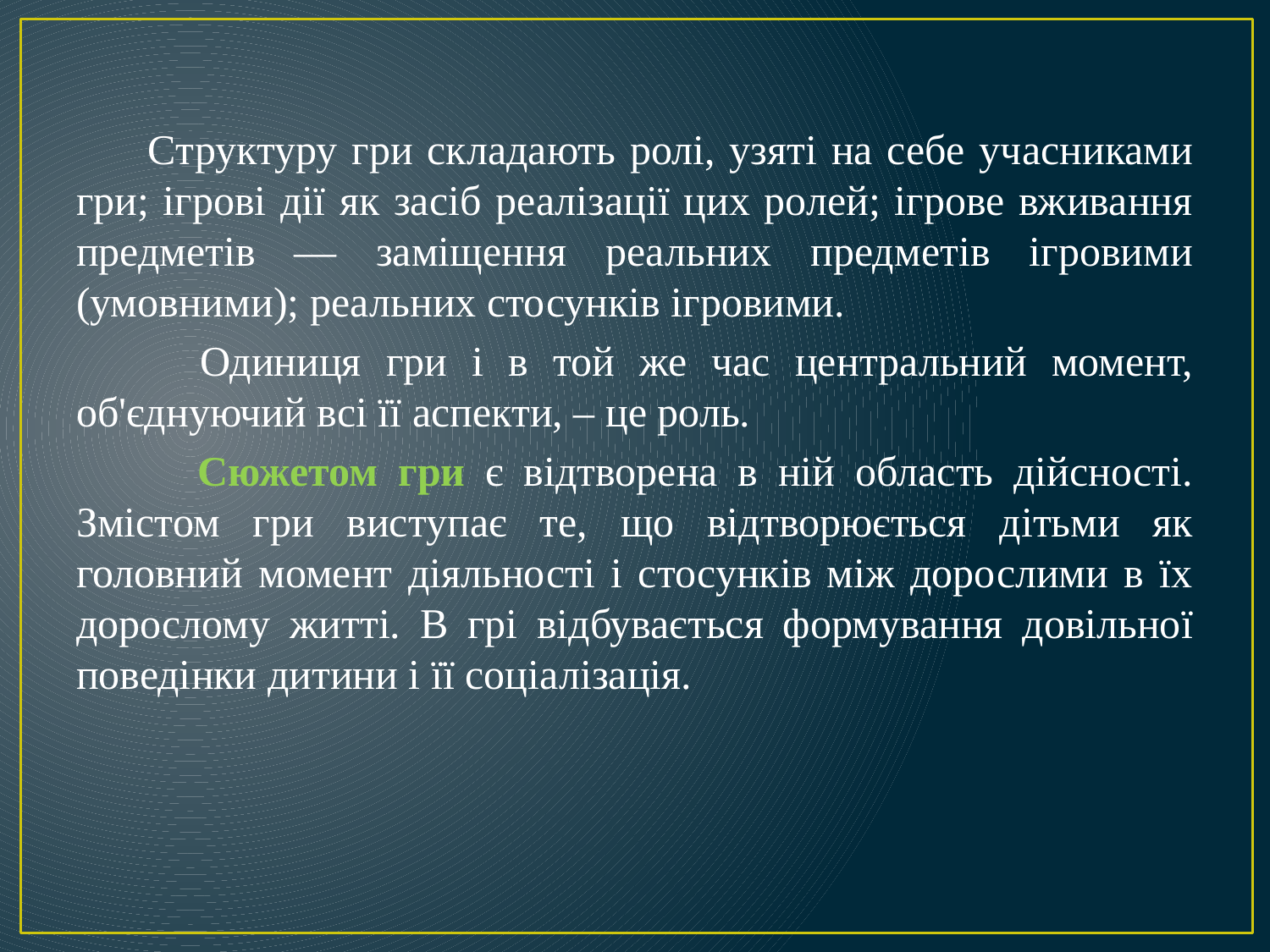

Структуру гри складають ролі, узяті на себе учасниками гри; ігрові дії як засіб реалізації цих ролей; ігрове вживання предметів — заміщення реальних предметів ігровими (умовними); реальних стосунків ігровими.
     Одиниця гри і в той же час центральний момент, об'єднуючий всі її аспекти, – це роль.
      Сюжетом гри є відтворена в ній область дійсності. Змістом гри виступає те, що відтворюється дітьми як головний момент діяльності і стосунків між дорослими в їх дорослому житті. В грі відбувається формування довільної поведінки дитини і її соціалізація.